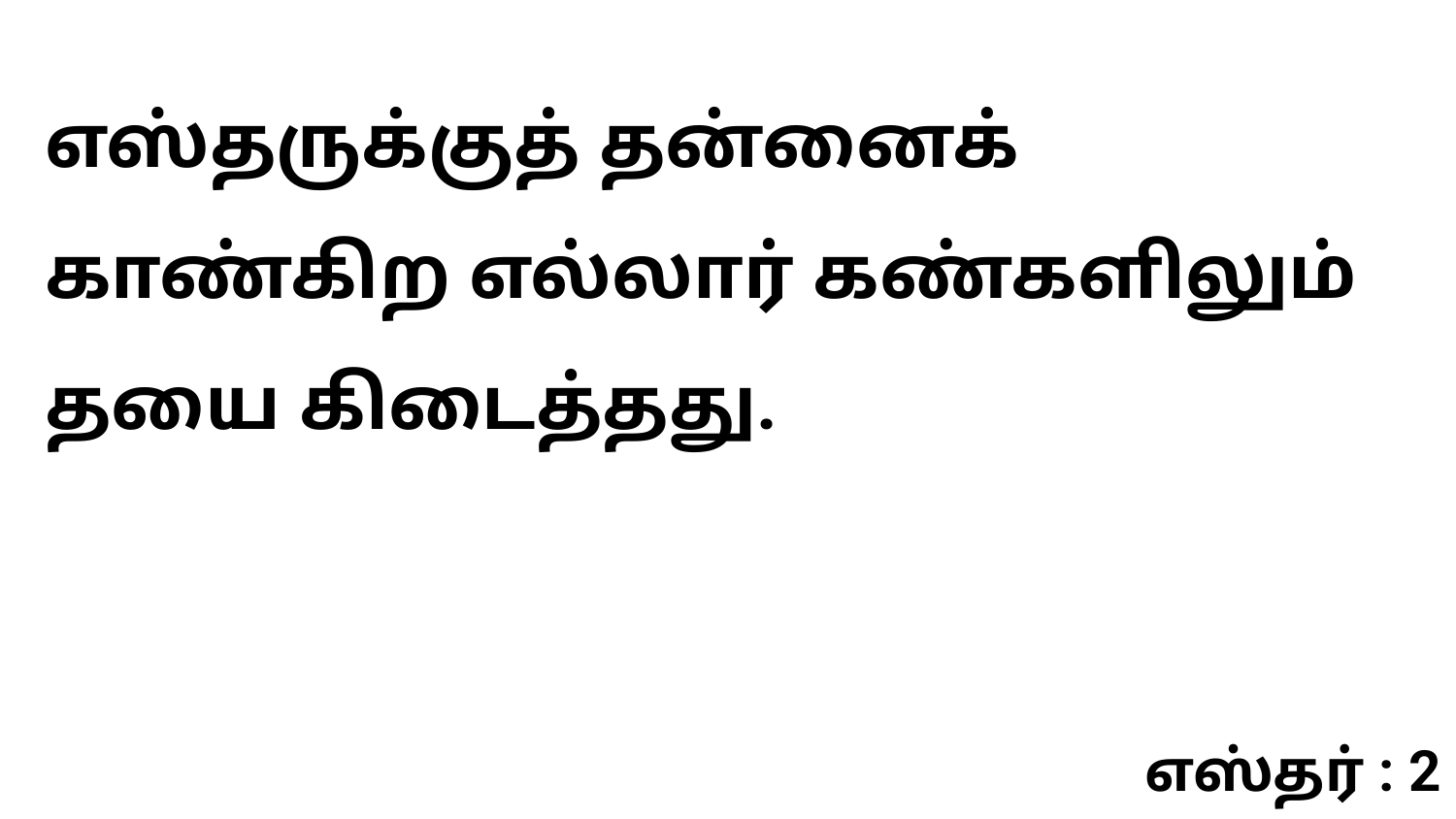

எஸ்தருக்குத் தன்னைக் காண்கிற எல்லார் கண்களிலும் தயை கிடைத்தது.
எஸ்தர் : 2